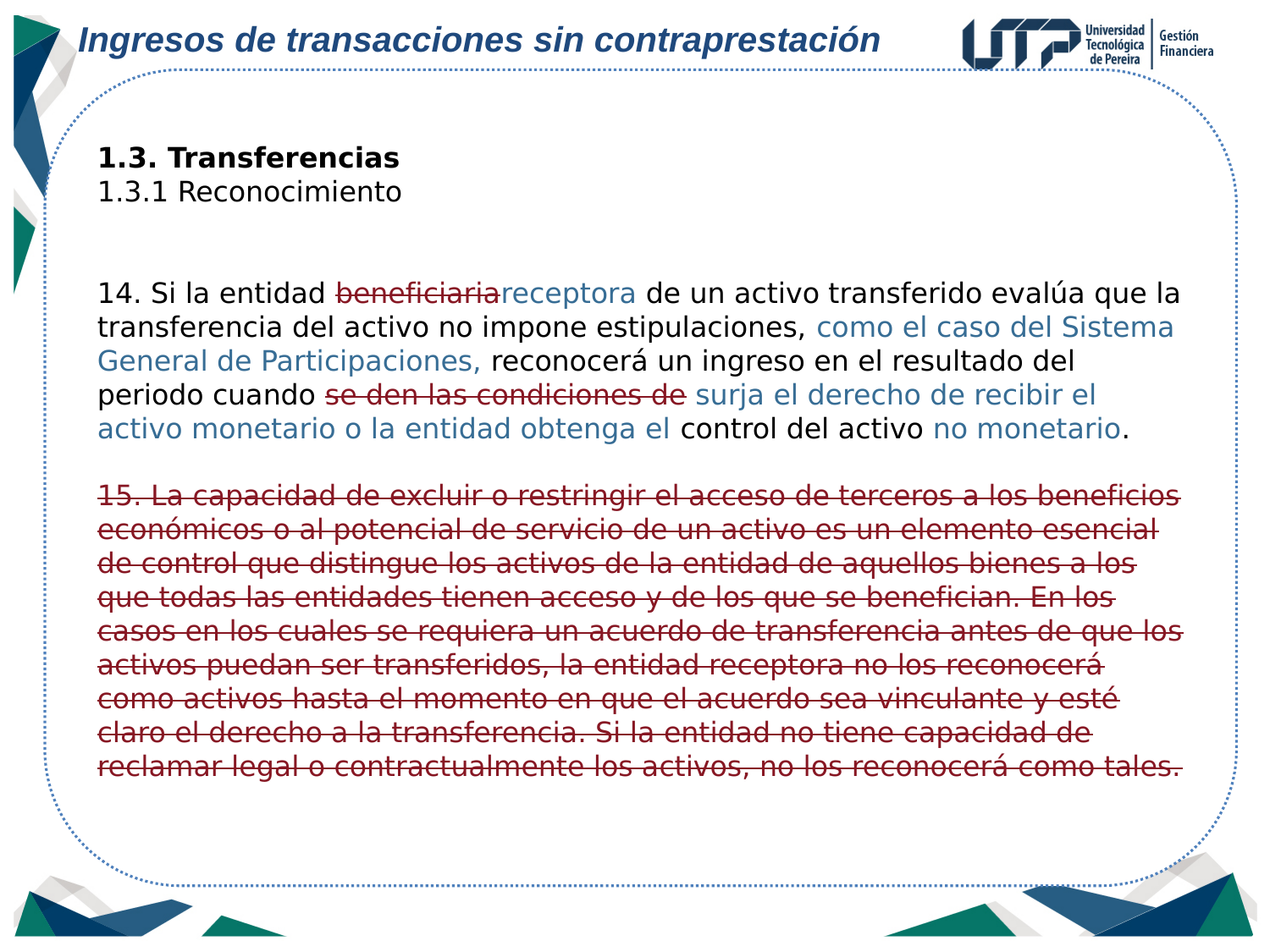

Ingresos de transacciones sin contraprestación

1.3. Transferencias
1.3.1 Reconocimiento

14. Si la entidad beneficiariareceptora de un activo transferido evalúa que la transferencia del activo no impone estipulaciones, como el caso del Sistema General de Participaciones, reconocerá un ingreso en el resultado del periodo cuando se den las condiciones de surja el derecho de recibir el activo monetario o la entidad obtenga el control del activo no monetario.

15. La capacidad de excluir o restringir el acceso de terceros a los beneficios económicos o al potencial de servicio de un activo es un elemento esencial de control que distingue los activos de la entidad de aquellos bienes a los que todas las entidades tienen acceso y de los que se benefician. En los casos en los cuales se requiera un acuerdo de transferencia antes de que los activos puedan ser transferidos, la entidad receptora no los reconocerá como activos hasta el momento en que el acuerdo sea vinculante y esté claro el derecho a la transferencia. Si la entidad no tiene capacidad de reclamar legal o contractualmente los activos, no los reconocerá como tales.